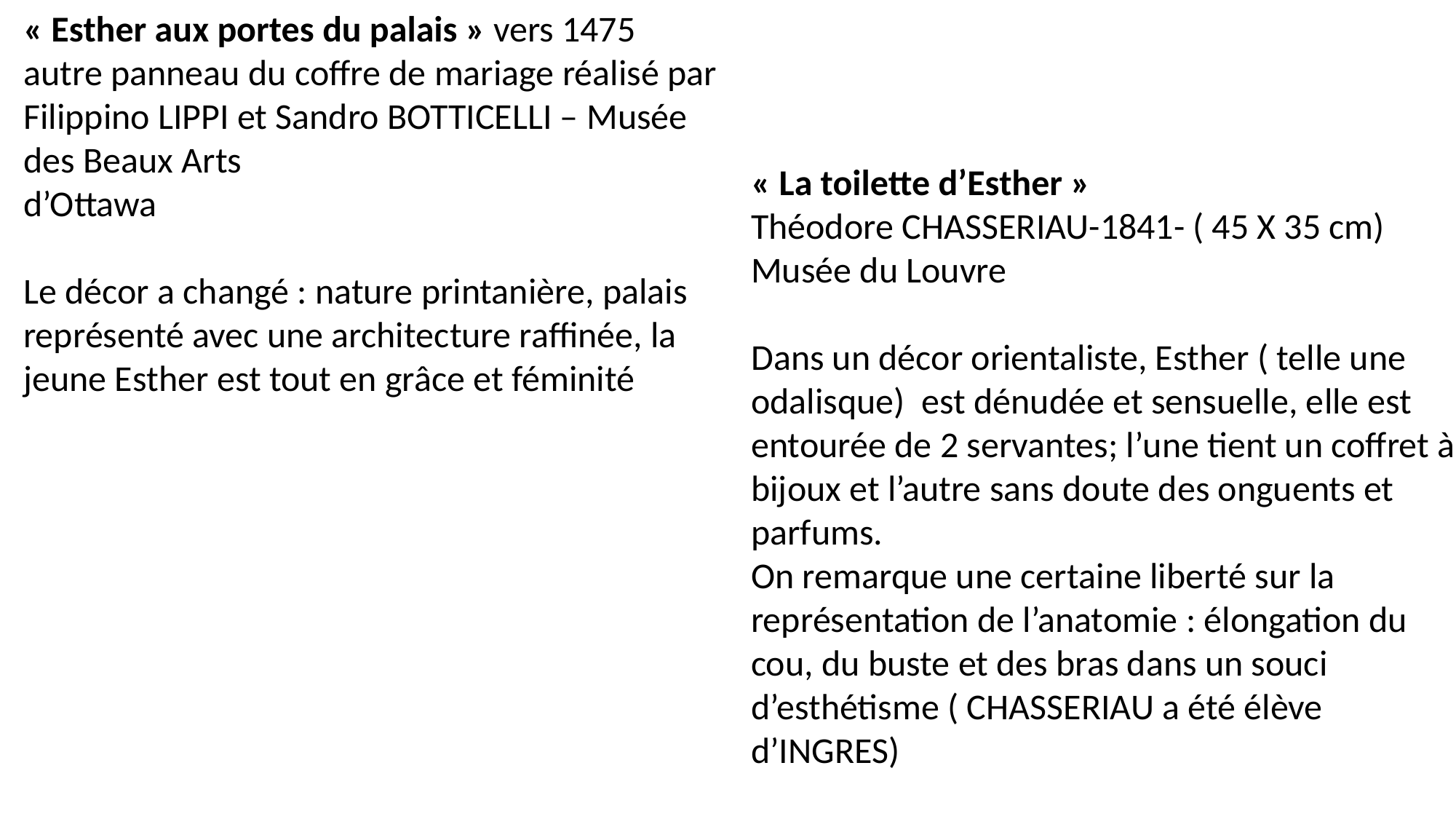

« Esther aux portes du palais » vers 1475
autre panneau du coffre de mariage réalisé par Filippino LIPPI et Sandro BOTTICELLI – Musée des Beaux Arts
d’Ottawa
Le décor a changé : nature printanière, palais représenté avec une architecture raffinée, la jeune Esther est tout en grâce et féminité
« La toilette d’Esther »  
Théodore CHASSERIAU-1841- ( 45 X 35 cm)
Musée du Louvre
Dans un décor orientaliste, Esther ( telle une odalisque)  est dénudée et sensuelle, elle est entourée de 2 servantes; l’une tient un coffret à bijoux et l’autre sans doute des onguents et parfums.
On remarque une certaine liberté sur la représentation de l’anatomie : élongation du cou, du buste et des bras dans un souci d’esthétisme ( CHASSERIAU a été élève d’INGRES)